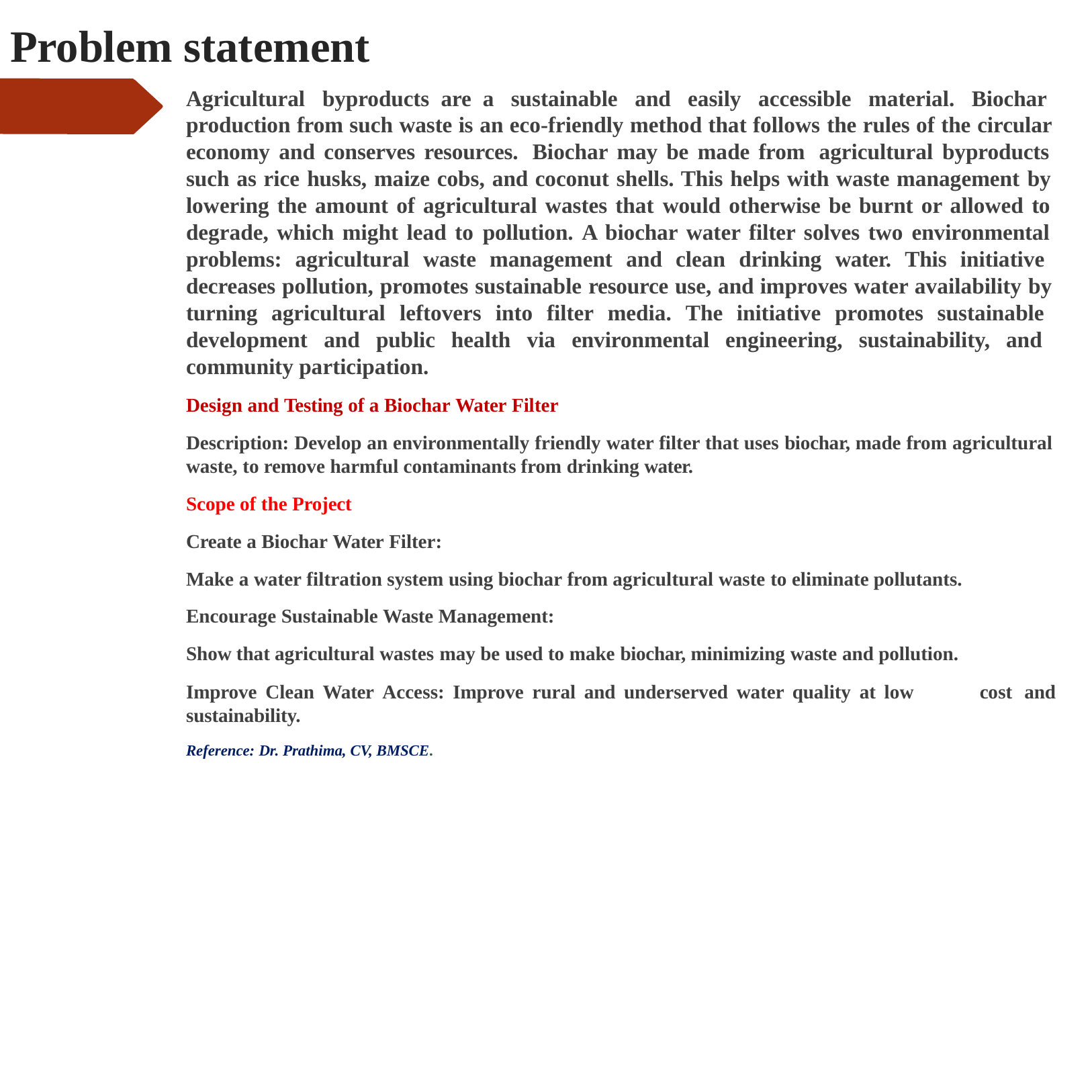

# Problem statement

Agricultural byproducts are a sustainable and easily accessible material. Biochar  production from such waste is an eco-friendly method that follows the rules of the circular  economy and conserves resources. Biochar may be made from agricultural byproducts  such as rice husks, maize cobs, and coconut shells. This helps with waste management by  lowering the amount of agricultural wastes that would otherwise be burnt or allowed to  degrade, which might lead to pollution. A biochar water filter solves two environmental  problems: agricultural waste management and clean drinking water. This initiative  decreases pollution, promotes sustainable resource use, and improves water availability by  turning agricultural leftovers into filter media. The initiative promotes sustainable  development and public health via environmental engineering, sustainability, and  community participation.
Design and Testing of a Biochar Water Filter
Description: Develop an environmentally friendly water filter that uses biochar, made from agricultural  waste, to remove harmful contaminants from drinking water.
Scope of the Project
Create a Biochar Water Filter:
Make a water filtration system using biochar from agricultural waste to eliminate pollutants.
Encourage Sustainable Waste Management:
Show that agricultural wastes may be used to make biochar, minimizing waste and pollution.
Improve Clean Water Access: Improve rural and underserved water quality at low  sustainability.
Reference: Dr. Prathima, CV, BMSCE.
cost and